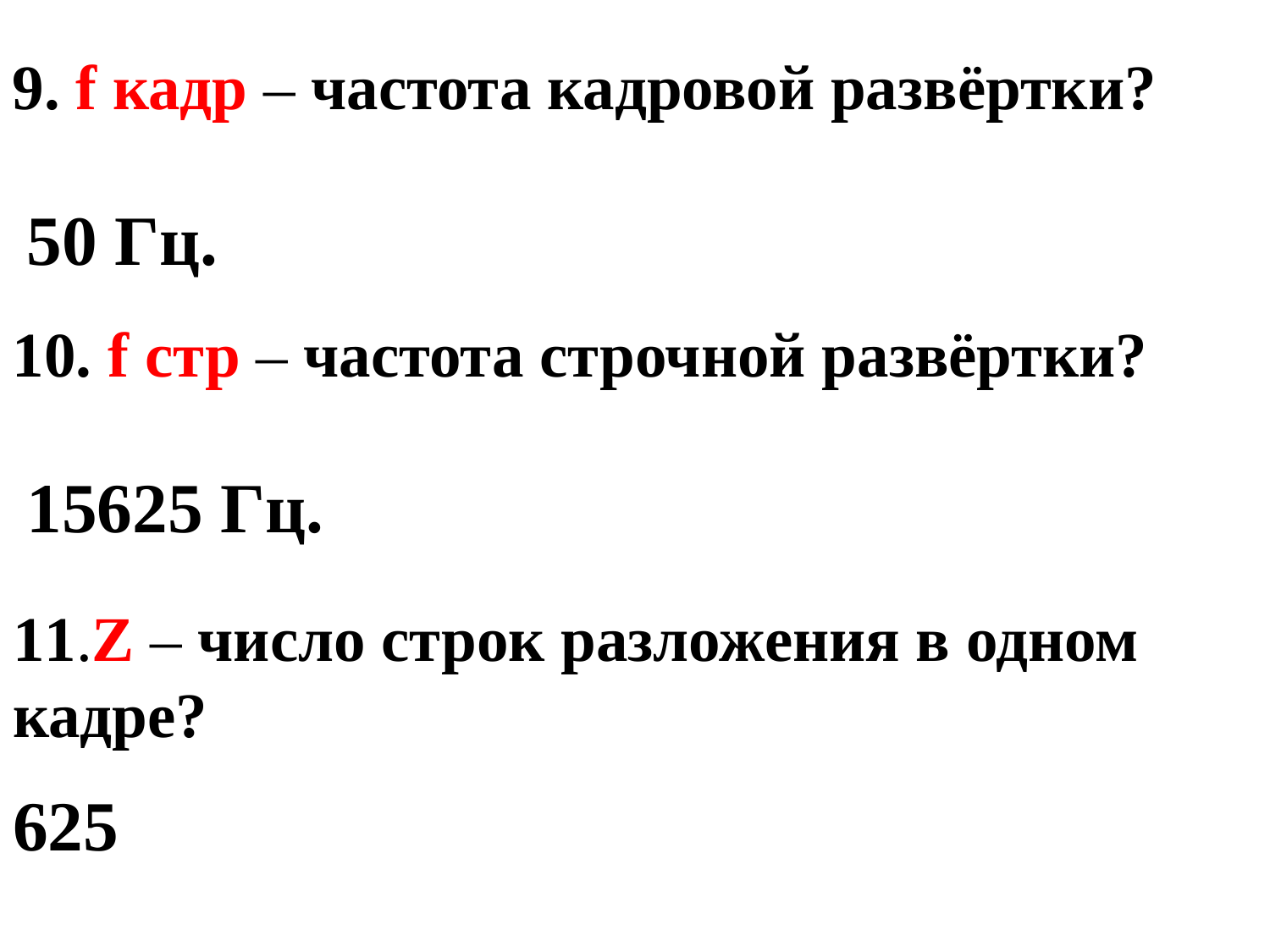

9. f кадр – частота кадровой развёртки?

 50 Гц.

10. f стр – частота строчной развёртки?

 15625 Гц.

11.Z – число строк разложения в одном кадре?
625